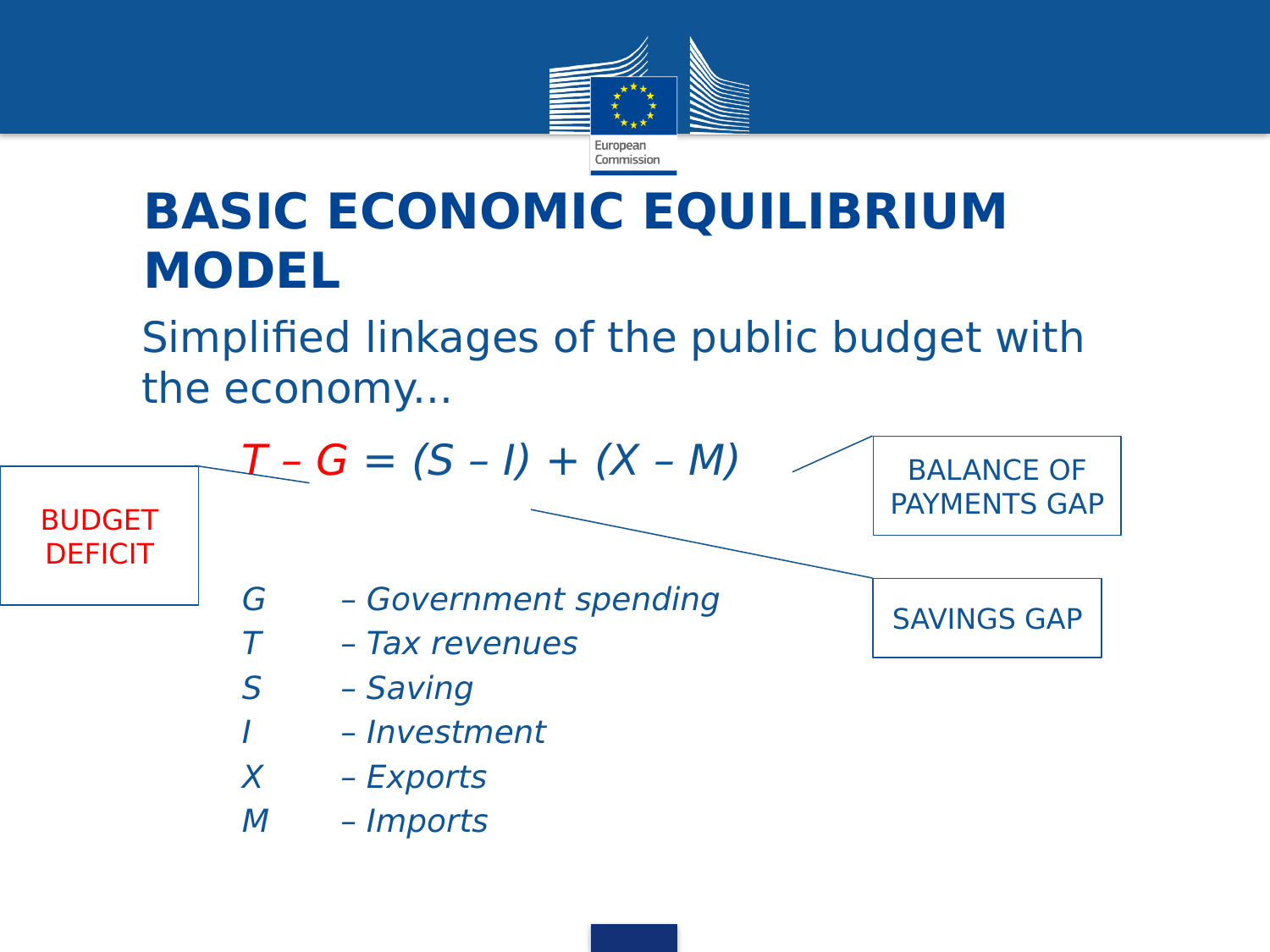

# Basic Economic Equilibrium model
Simplified linkages of the public budget with the economy...
T – G = (S – I) + (X – M)

G	– Government spending
T	– Tax revenues
S	– Saving
I	– Investment
X	– Exports
M	– Imports
BALANCE OF PAYMENTS GAP
BUDGET DEFICIT
SAVINGS GAP